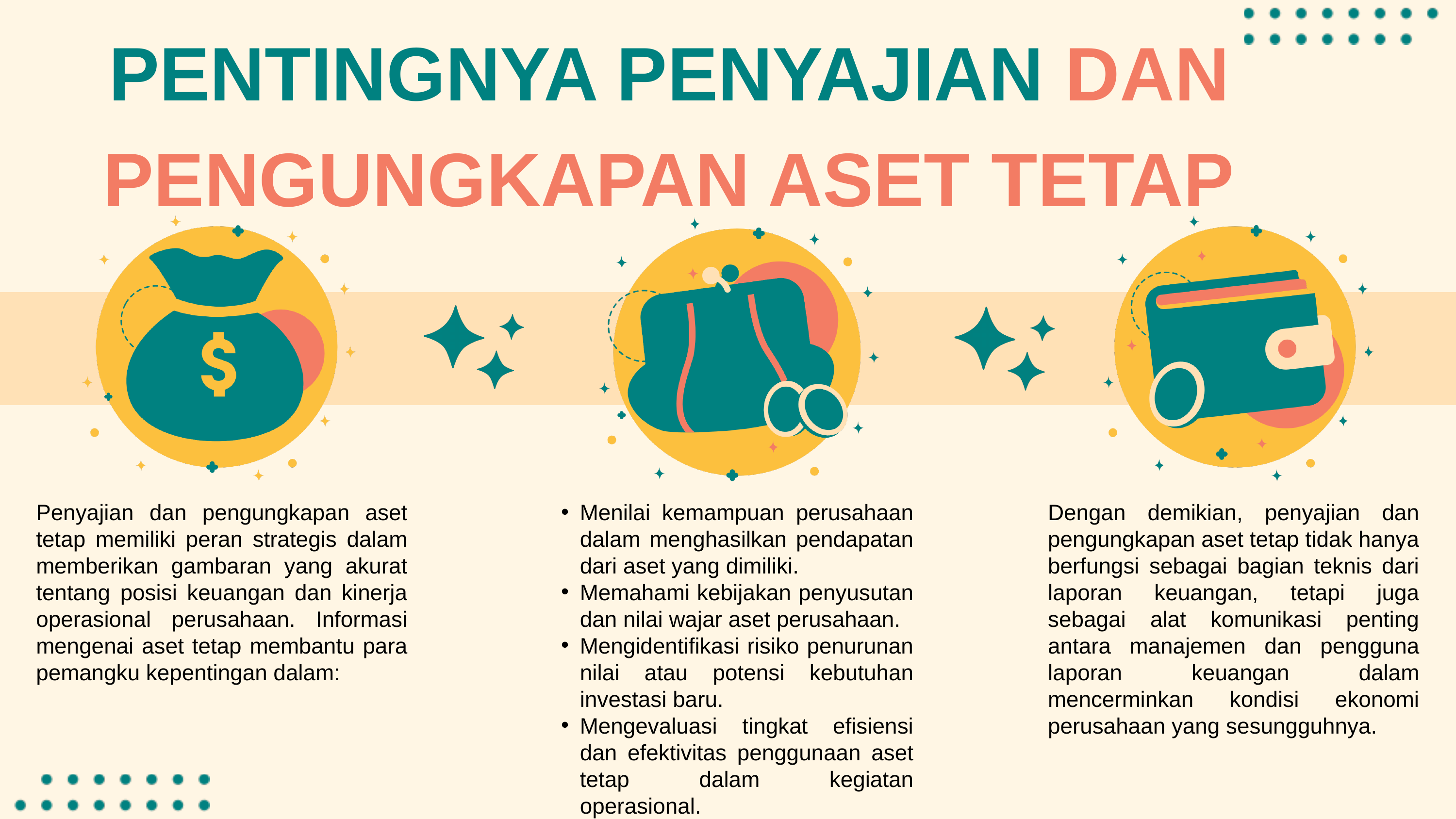

PENTINGNYA PENYAJIAN DAN PENGUNGKAPAN ASET TETAP

Penyajian dan pengungkapan aset tetap memiliki peran strategis dalam memberikan gambaran yang akurat tentang posisi keuangan dan kinerja operasional perusahaan. Informasi mengenai aset tetap membantu para pemangku kepentingan dalam:

Menilai kemampuan perusahaan dalam menghasilkan pendapatan dari aset yang dimiliki.
Memahami kebijakan penyusutan dan nilai wajar aset perusahaan.
Mengidentifikasi risiko penurunan nilai atau potensi kebutuhan investasi baru.
Mengevaluasi tingkat efisiensi dan efektivitas penggunaan aset tetap dalam kegiatan operasional.

Dengan demikian, penyajian dan pengungkapan aset tetap tidak hanya berfungsi sebagai bagian teknis dari laporan keuangan, tetapi juga sebagai alat komunikasi penting antara manajemen dan pengguna laporan keuangan dalam mencerminkan kondisi ekonomi perusahaan yang sesungguhnya.